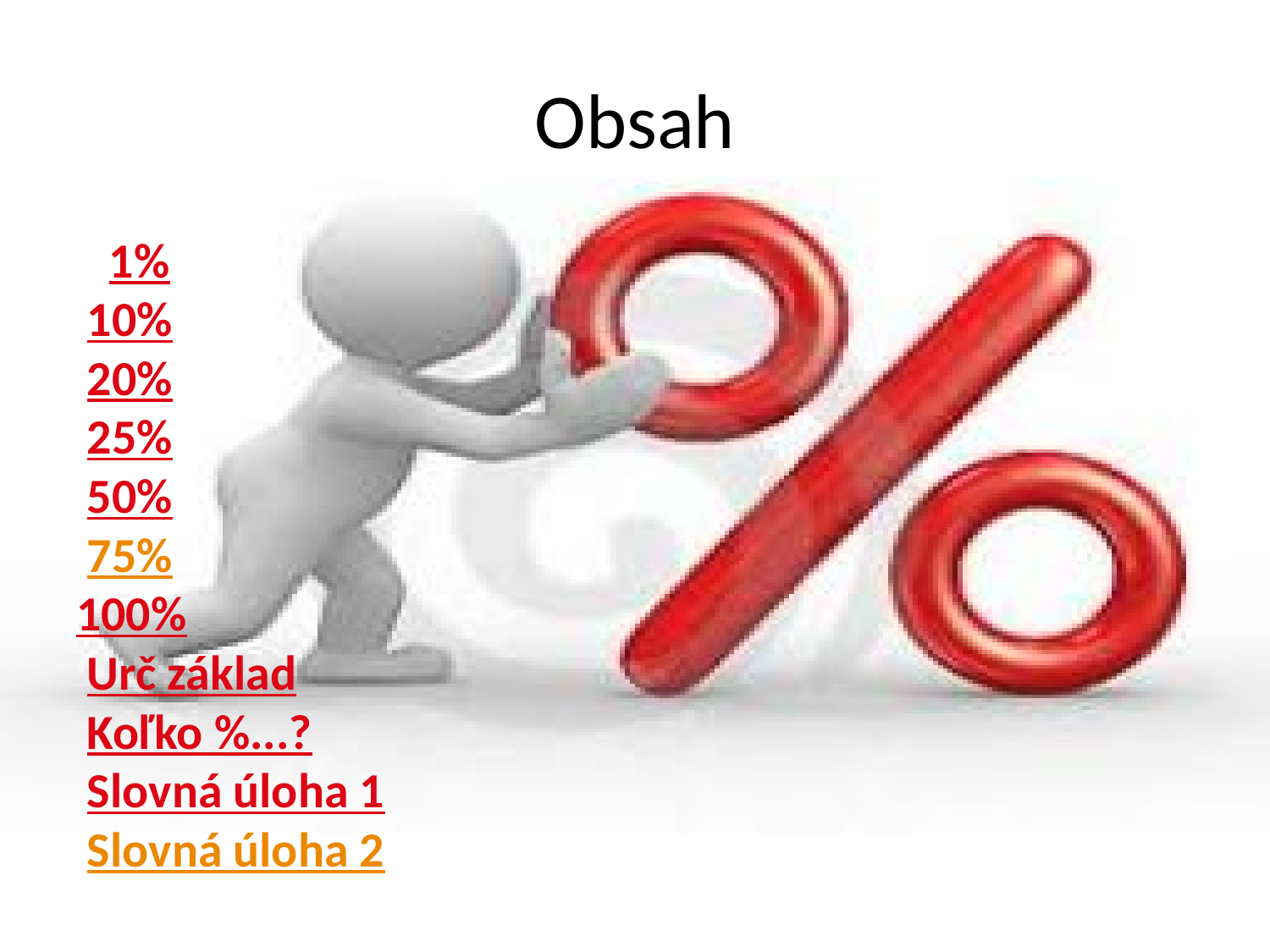

# Obsah
   1%
 10%
 20%
 25%
 50%
 75%
100%
 Urč základ
 Koľko %...?
 Slovná úloha 1
 Slovná úloha 2